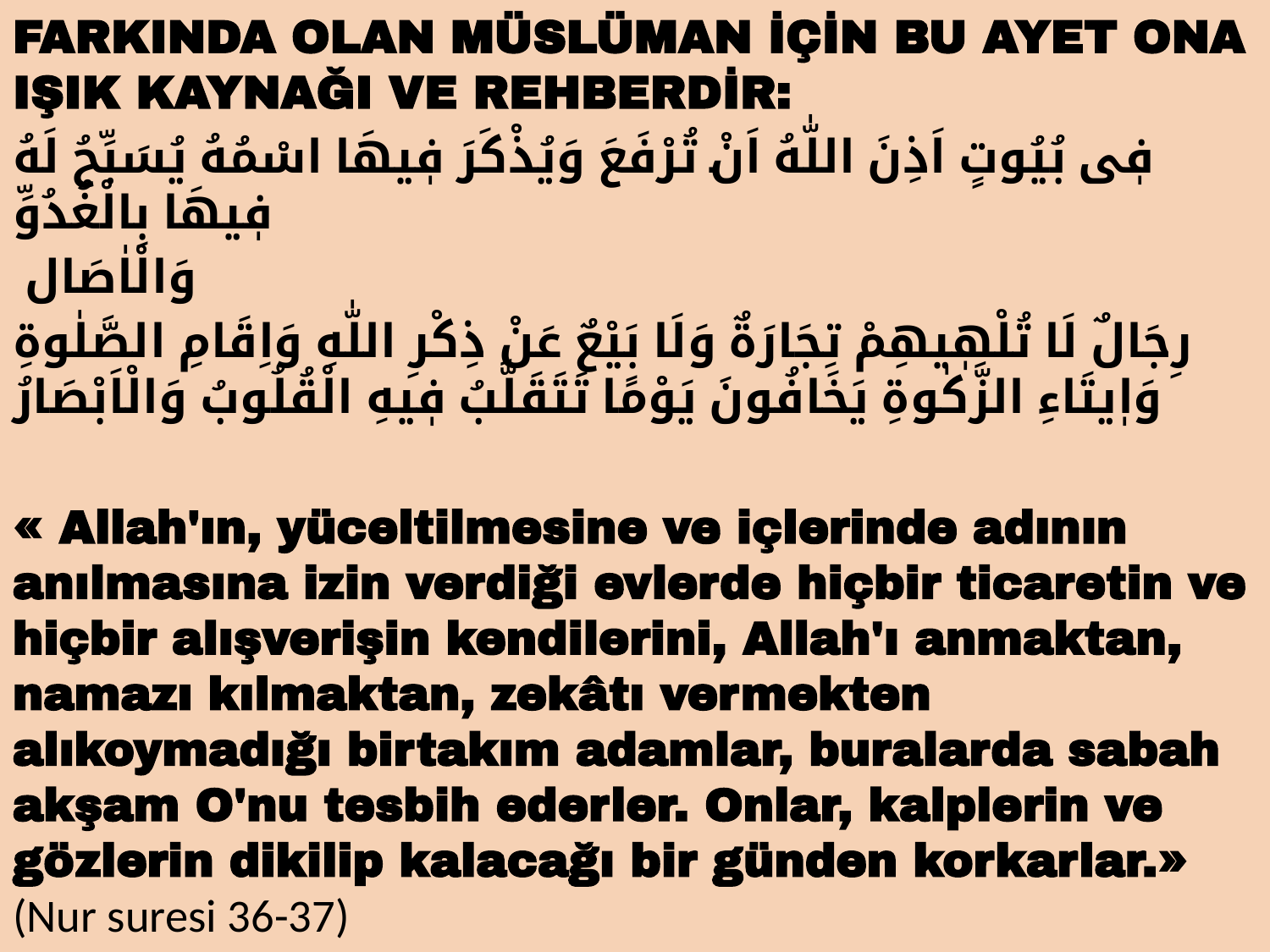

FARKINDA OLAN MÜSLÜMAN İÇİN BU AYET ONA IŞIK KAYNAĞI VE REHBERDİR:
فٖى بُيُوتٍ اَذِنَ اللّٰهُ اَنْ تُرْفَعَ وَيُذْكَرَ فٖيهَا اسْمُهُ يُسَبِّحُ لَهُ فٖيهَا بِالْغُدُوِّ
 وَالْاٰصَال
رِجَالٌ لَا تُلْهٖيهِمْ تِجَارَةٌ وَلَا بَيْعٌ عَنْ ذِكْرِ اللّٰهِ وَاِقَامِ الصَّلٰوةِ وَاٖيتَاءِ الزَّكٰوةِ يَخَافُونَ يَوْمًا تَتَقَلَّبُ فٖيهِ الْقُلُوبُ وَالْاَبْصَارُ

« Allah'ın, yüceltilmesine ve içlerinde adının anılmasına izin verdiği evlerde hiçbir ticaretin ve hiçbir alışverişin kendilerini, Allah'ı anmaktan, namazı kılmaktan, zekâtı vermekten alıkoymadığı birtakım adamlar, buralarda sabah akşam O'nu tesbih ederler. Onlar, kalplerin ve gözlerin dikilip kalacağı bir günden korkarlar.» (Nur suresi 36-37)